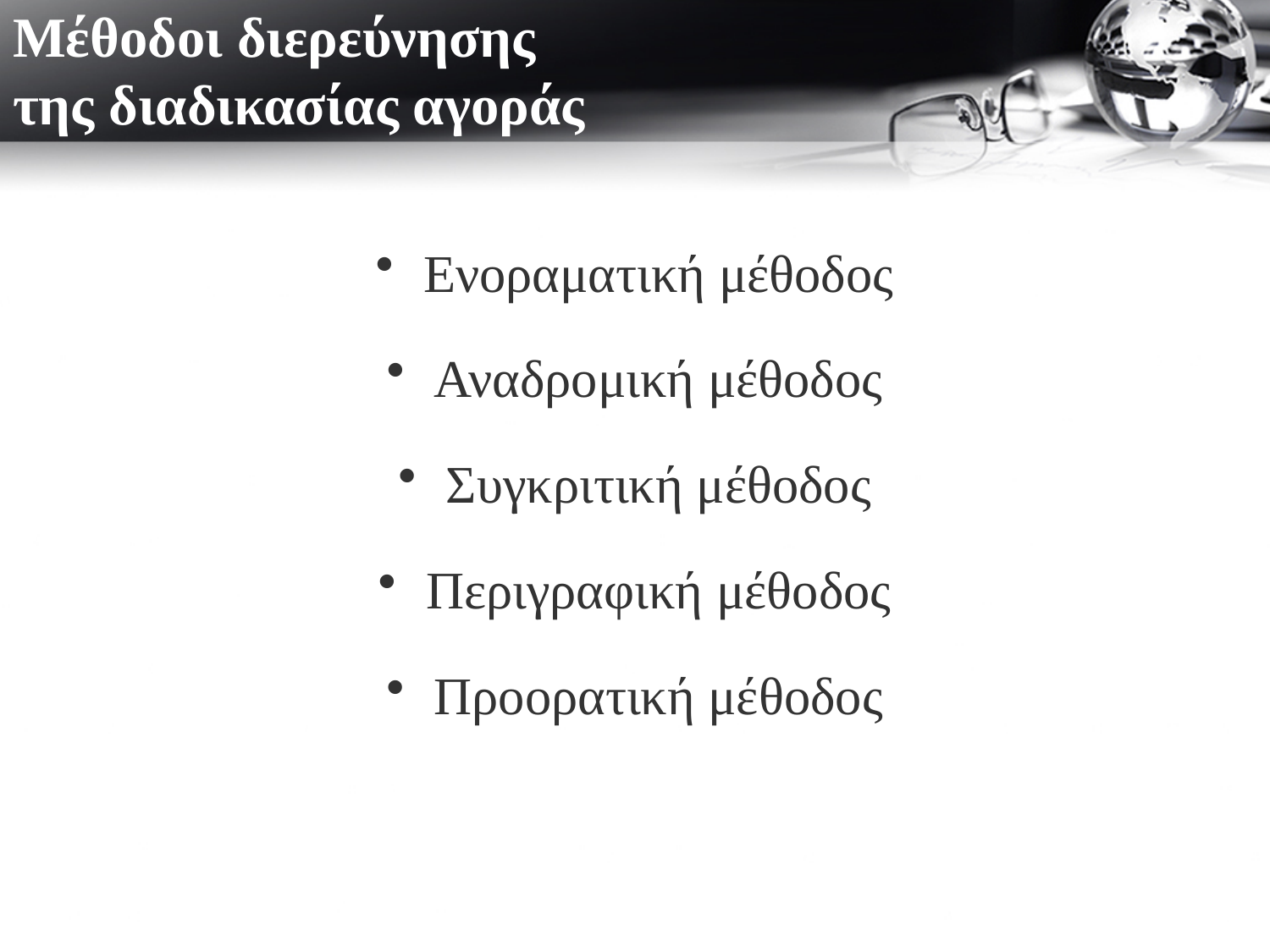

# Μέθοδοι διερεύνησης της διαδικασίας αγοράς
Ενοραματική μέθοδος
Αναδρομική μέθοδος
Συγκριτική μέθοδος
Περιγραφική μέθοδος
Προορατική μέθοδος